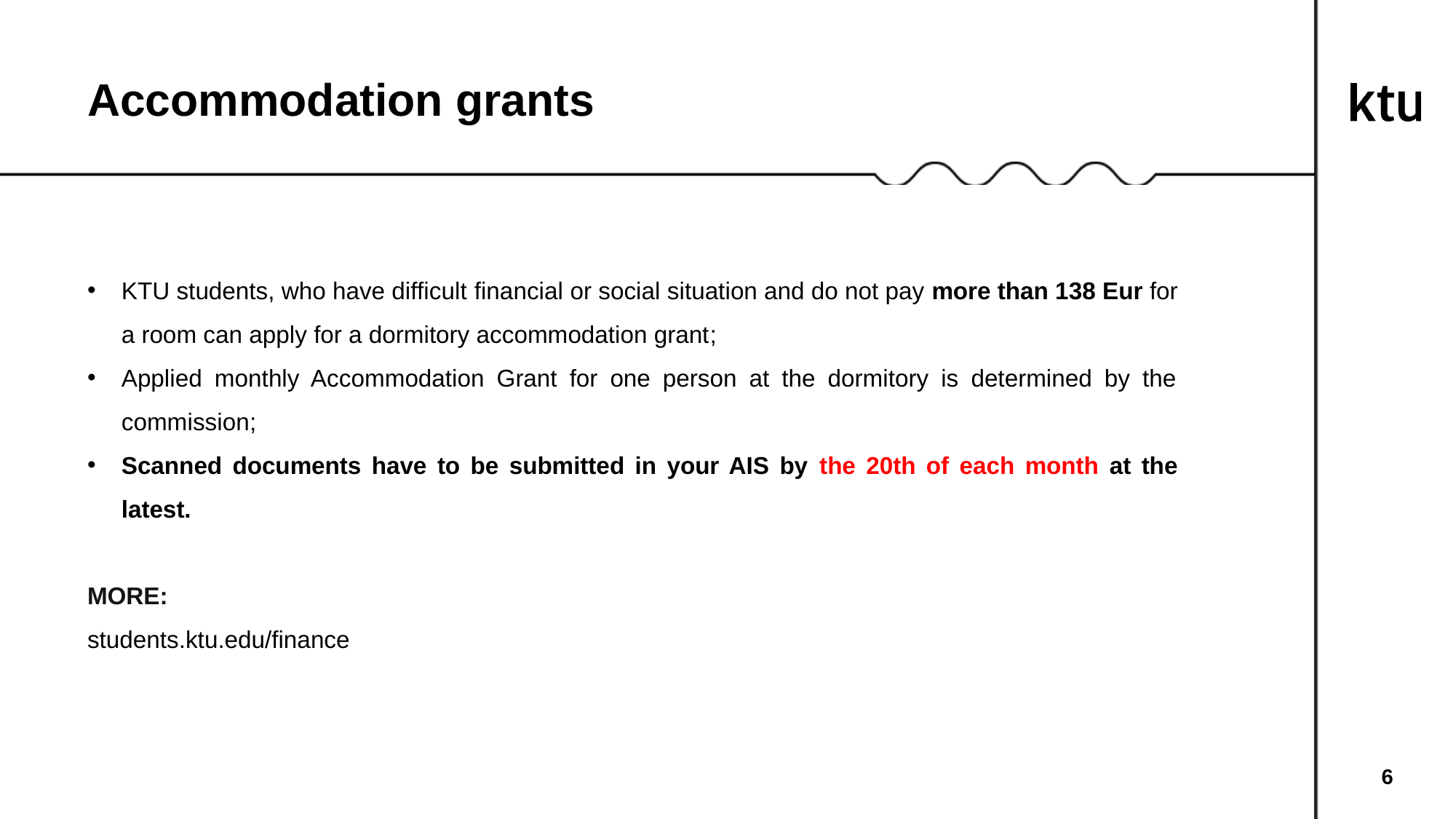

Accommodation grants
KTU students, who have difficult financial or social situation and do not pay more than 138 Eur for a room can apply for a dormitory accommodation grant;
Applied monthly Accommodation Grant for one person at the dormitory is determined by the commission;
Scanned documents have to be submitted in your AIS by the 20th of each month at the latest.

MORE:
students.ktu.edu/finance